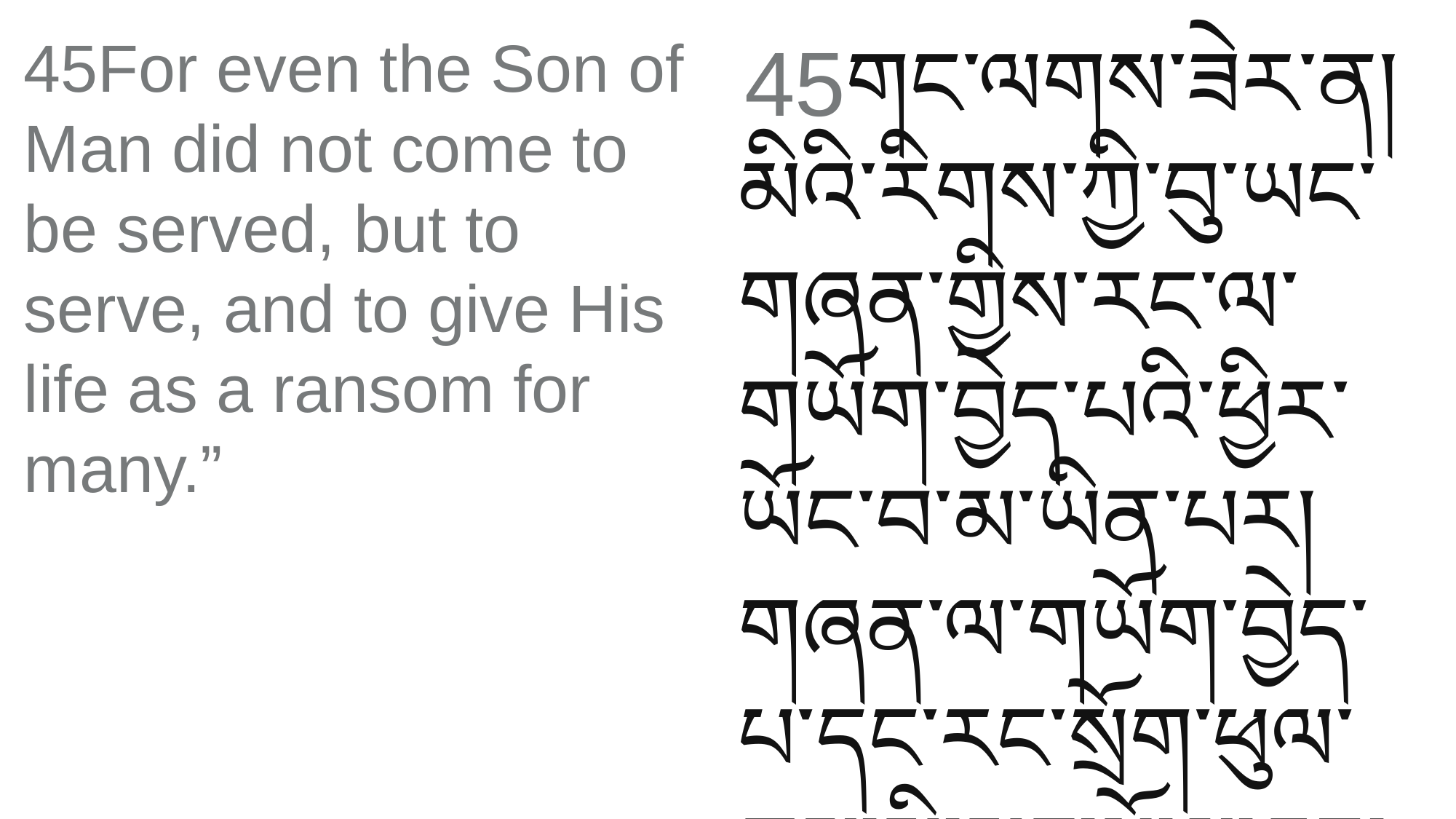

45གང་ལགས་ཟེར་ན། མིའི་རིགས་ཀྱི་བུ་ཡང་གཞན་གྱིས་རང་ལ་གཡོག་བྱེད་པའི་ཕྱིར་ཡོང་བ་མ་ཡིན་པར། གཞན་ལ་གཡོག་བྱེད་པ་དང་རང་སྲོག་ཕུལ་ནས་མི་མང་པོ་ལ་ཐར་པ་ཐོབ་པའི་ཕྱིར་ཡོང་བ་ཡིན་”ཞེས་གསུངས།
45For even the Son of Man did not come to be served, but to serve, and to give His life as a ransom for many.”